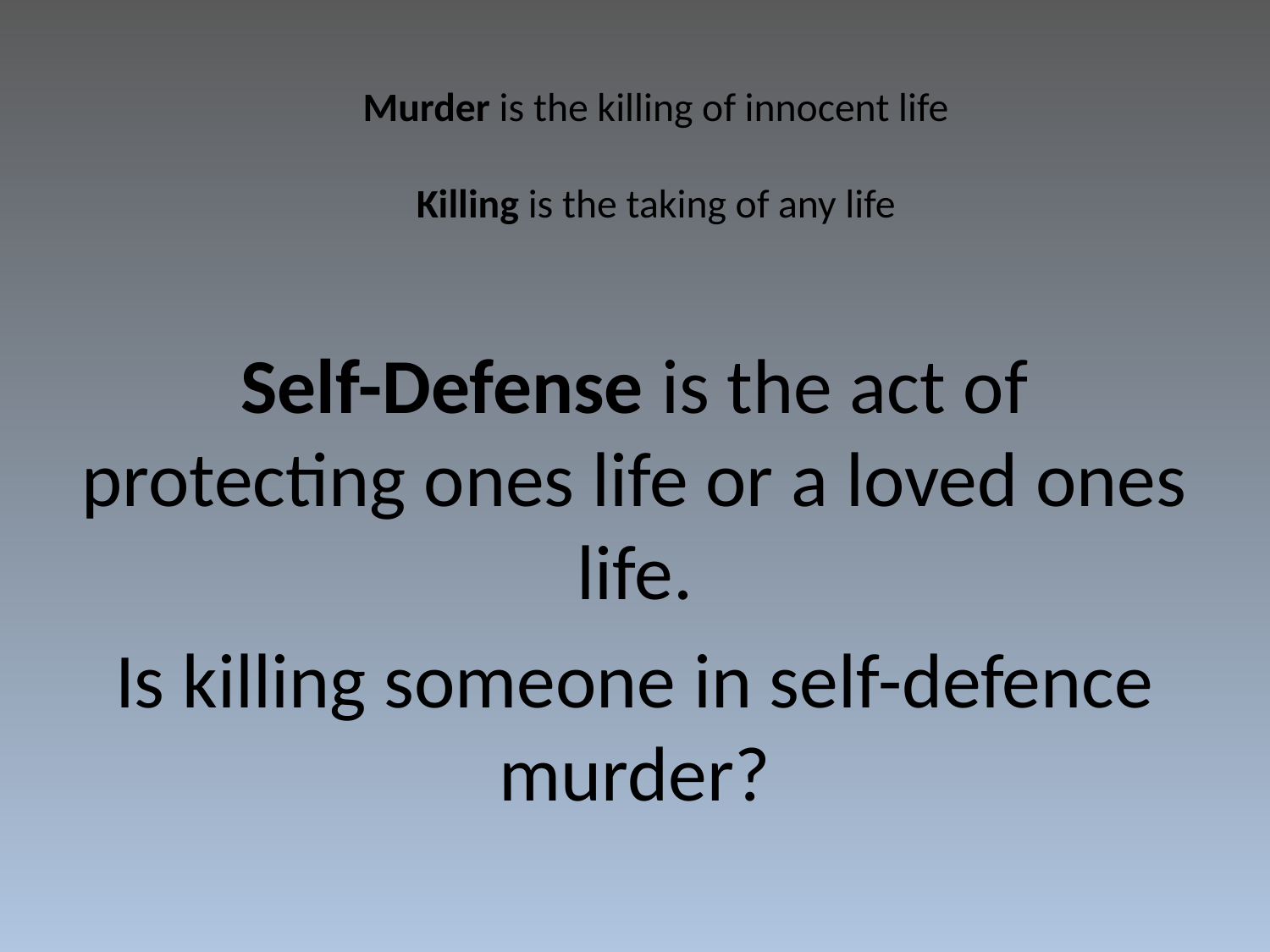

# Murder is the killing of innocent life Killing is the taking of any life
Self-Defense is the act of protecting ones life or a loved ones life.
Is killing someone in self-defence murder?